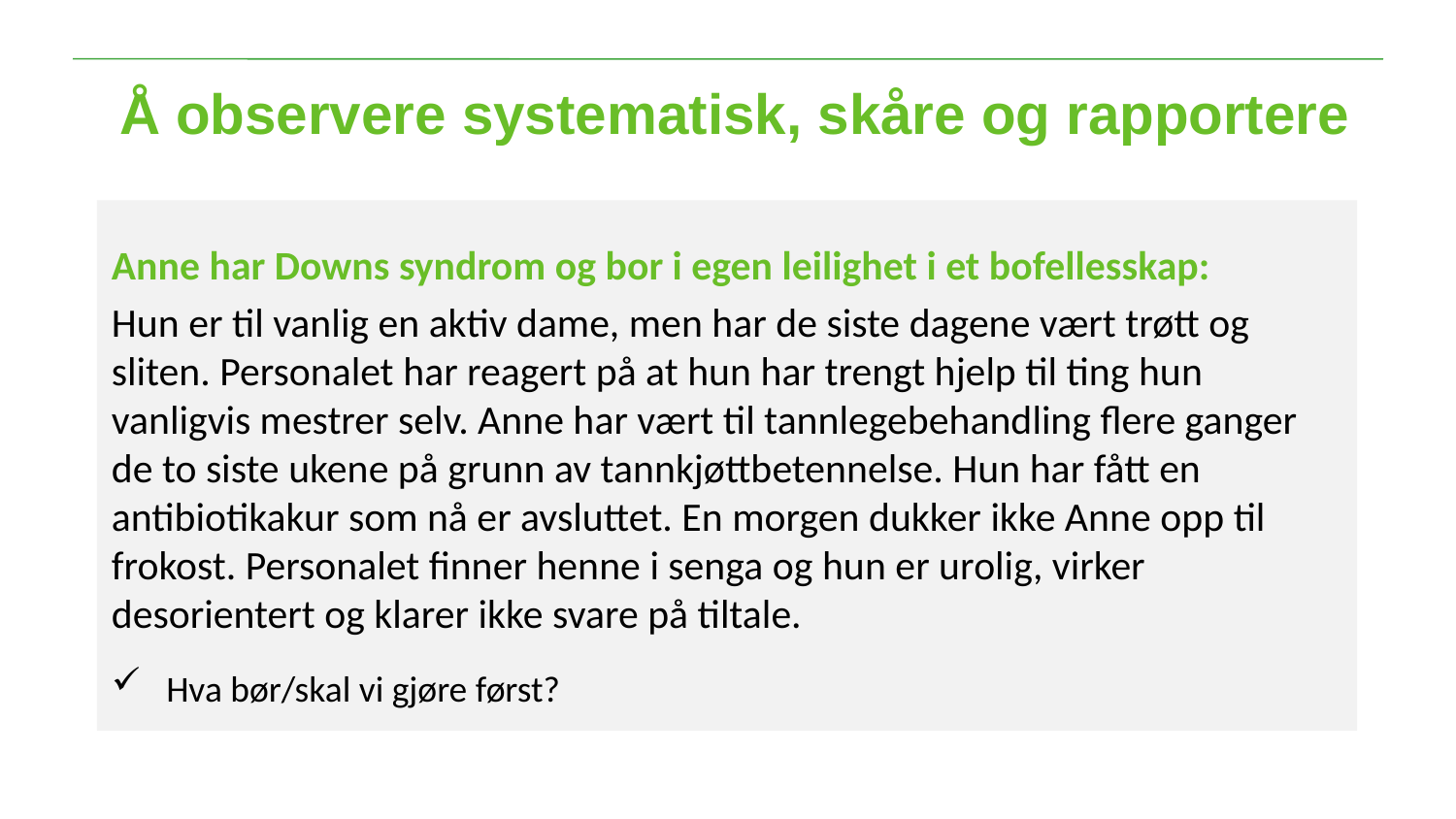

Å observere systematisk, skåre og rapportere

Anne har Downs syndrom og bor i egen leilighet i et bofellesskap:
Hun er til vanlig en aktiv dame, men har de siste dagene vært trøtt og sliten. Personalet har reagert på at hun har trengt hjelp til ting hun vanligvis mestrer selv. Anne har vært til tannlegebehandling flere ganger de to siste ukene på grunn av tannkjøttbetennelse. Hun har fått en antibiotikakur som nå er avsluttet. En morgen dukker ikke Anne opp til frokost. Personalet finner henne i senga og hun er urolig, virker desorientert og klarer ikke svare på tiltale.
Hva bør/skal vi gjøre først?